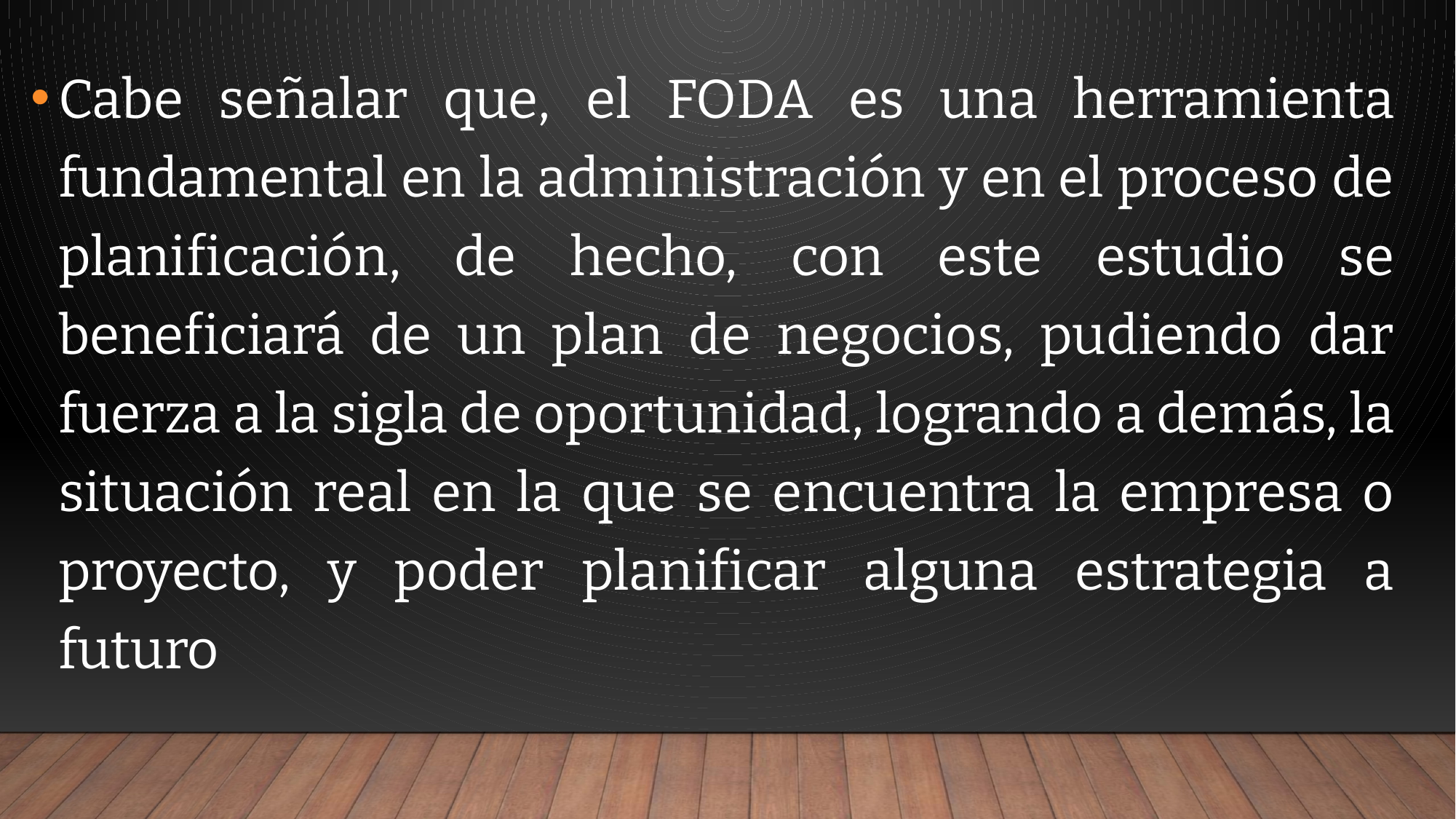

Cabe señalar que, el FODA es una herramienta fundamental en la administración y en el proceso de planificación, de hecho, con este estudio se beneficiará de un plan de negocios, pudiendo dar fuerza a la sigla de oportunidad, logrando a demás, la situación real en la que se encuentra la empresa o proyecto, y poder planificar alguna estrategia a futuro